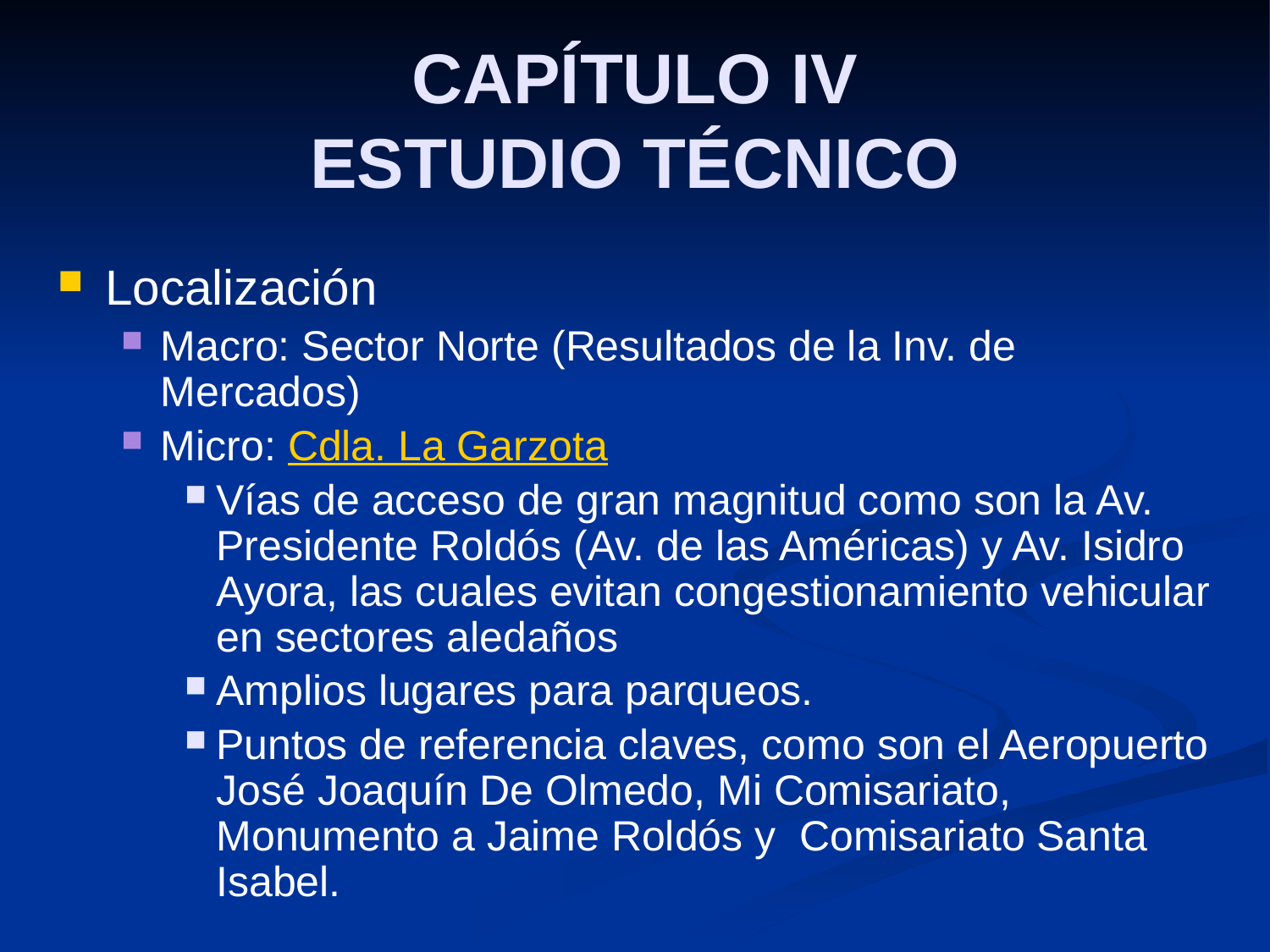

# CAPÍTULO IV ESTUDIO TÉCNICO
Localización
Macro: Sector Norte (Resultados de la Inv. de Mercados)
Micro: Cdla. La Garzota
Vías de acceso de gran magnitud como son la Av. Presidente Roldós (Av. de las Américas) y Av. Isidro Ayora, las cuales evitan congestionamiento vehicular en sectores aledaños
Amplios lugares para parqueos.
Puntos de referencia claves, como son el Aeropuerto José Joaquín De Olmedo, Mi Comisariato, Monumento a Jaime Roldós y  Comisariato Santa Isabel.